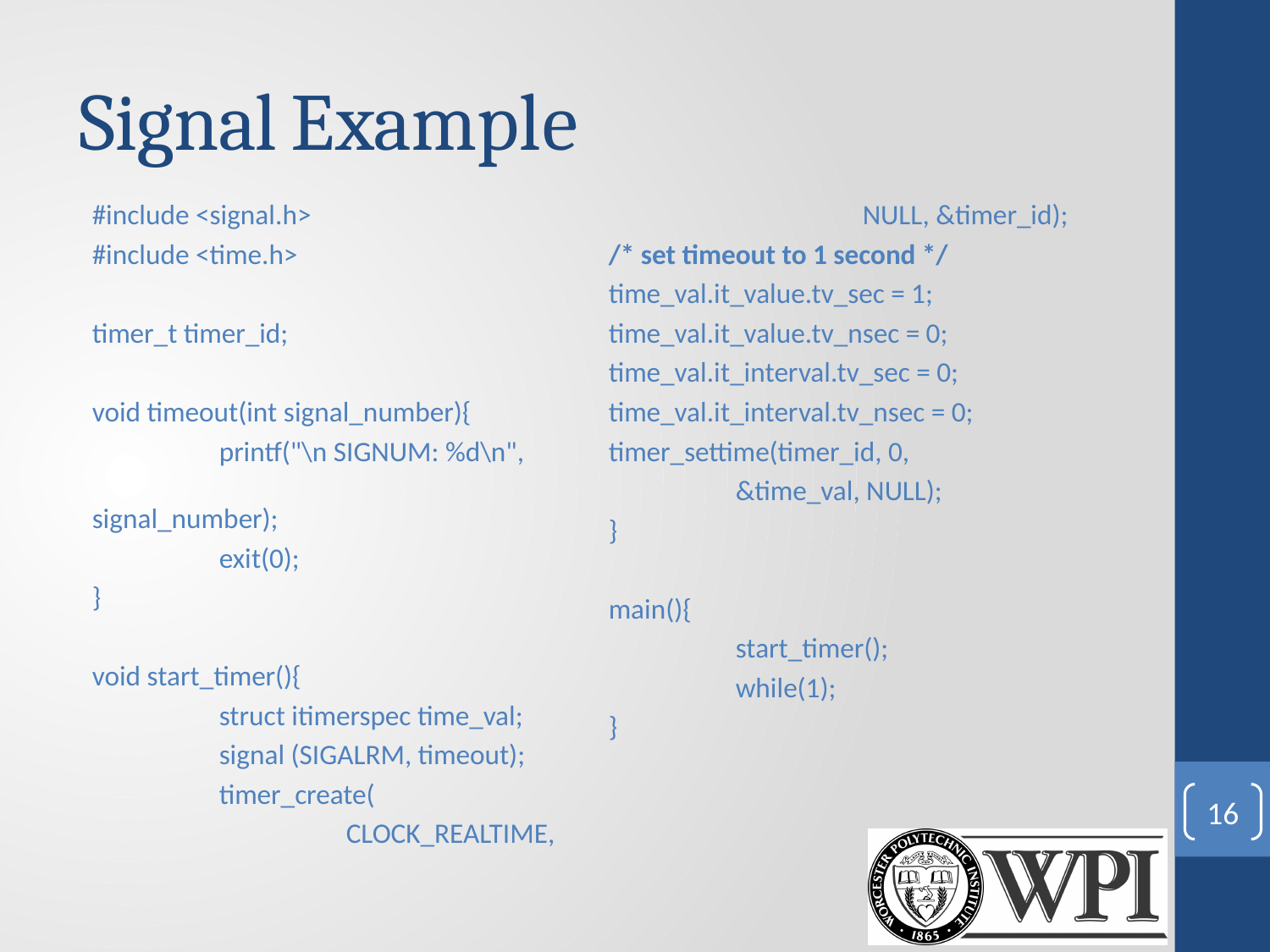

# Signal Example
#include <signal.h>
#include <time.h>

timer_t timer_id;

void timeout(int signal_number){
	printf("\n SIGNUM: %d\n", 			signal_number);
	exit(0);
}

void start_timer(){
	struct itimerspec time_val;
	signal (SIGALRM, timeout);
	timer_create(
		CLOCK_REALTIME,
		NULL, &timer_id);
/* set timeout to 1 second */
time_val.it_value.tv_sec = 1;
time_val.it_value.tv_nsec = 0;
time_val.it_interval.tv_sec = 0;
time_val.it_interval.tv_nsec = 0;
timer_settime(timer_id, 0,
	&time_val, NULL);
}

main(){
	start_timer();
	while(1);
}
16